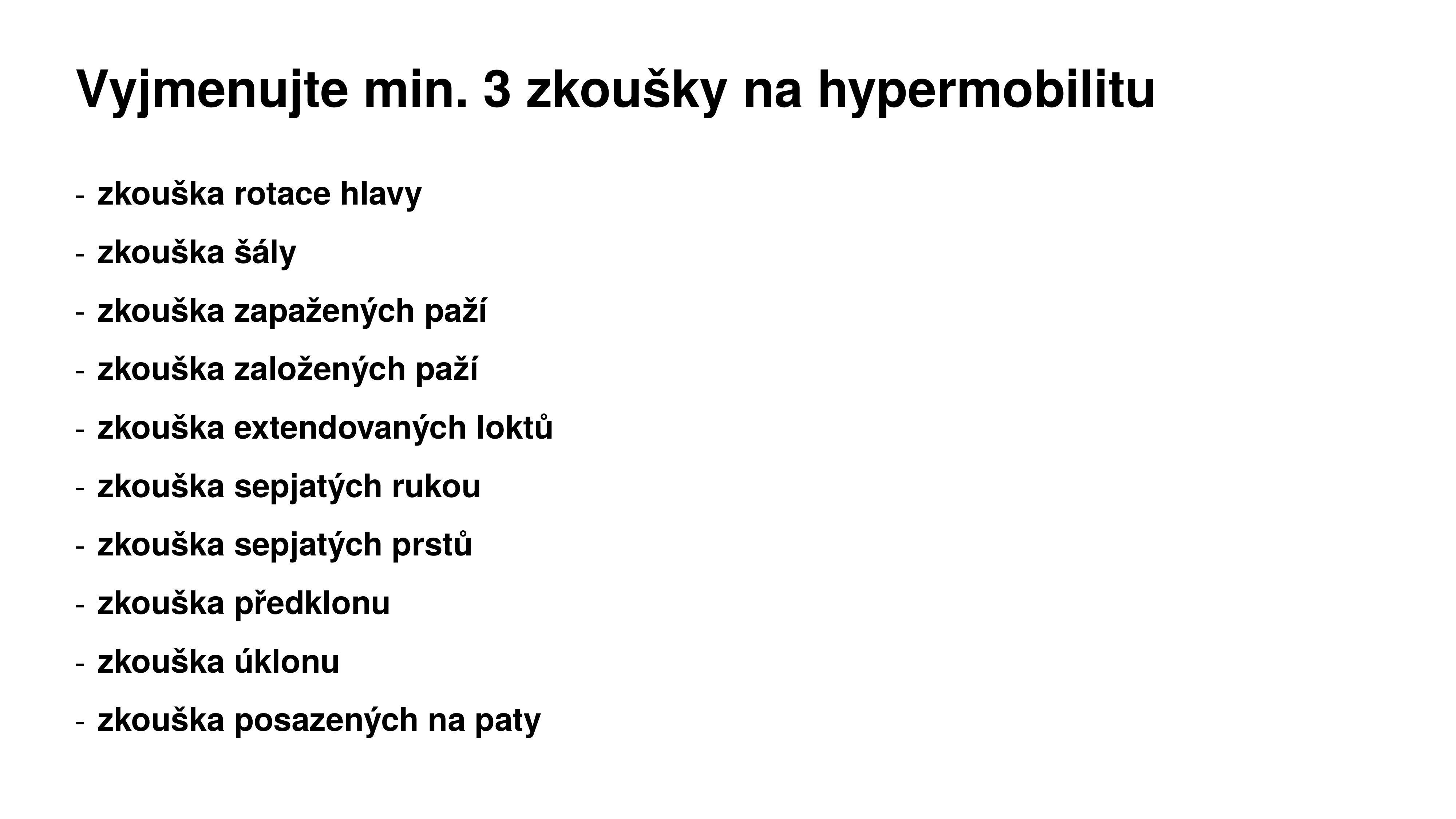

# Vyjmenujte min. 3 zkoušky na hypermobilitu
zkouška rotace hlavy
zkouška šály
zkouška zapažených paží
zkouška založených paží
zkouška extendovaných loktů
zkouška sepjatých rukou
zkouška sepjatých prstů
zkouška předklonu
zkouška úklonu
zkouška posazených na paty